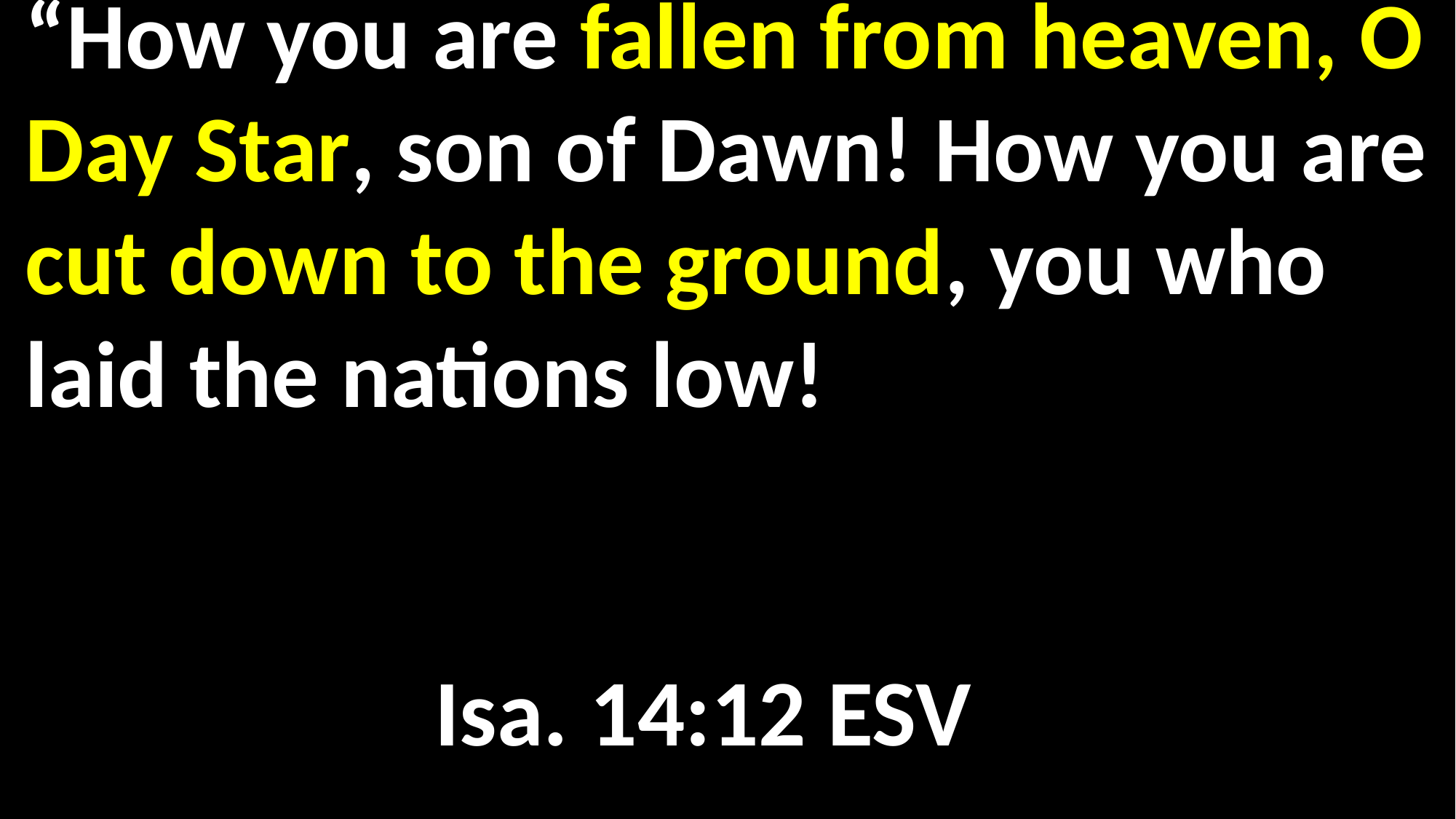

“How you are fallen from heaven, O Day Star, son of Dawn! How you are cut down to the ground, you who laid the nations low!												              															   					         Isa. 14:12 ESV